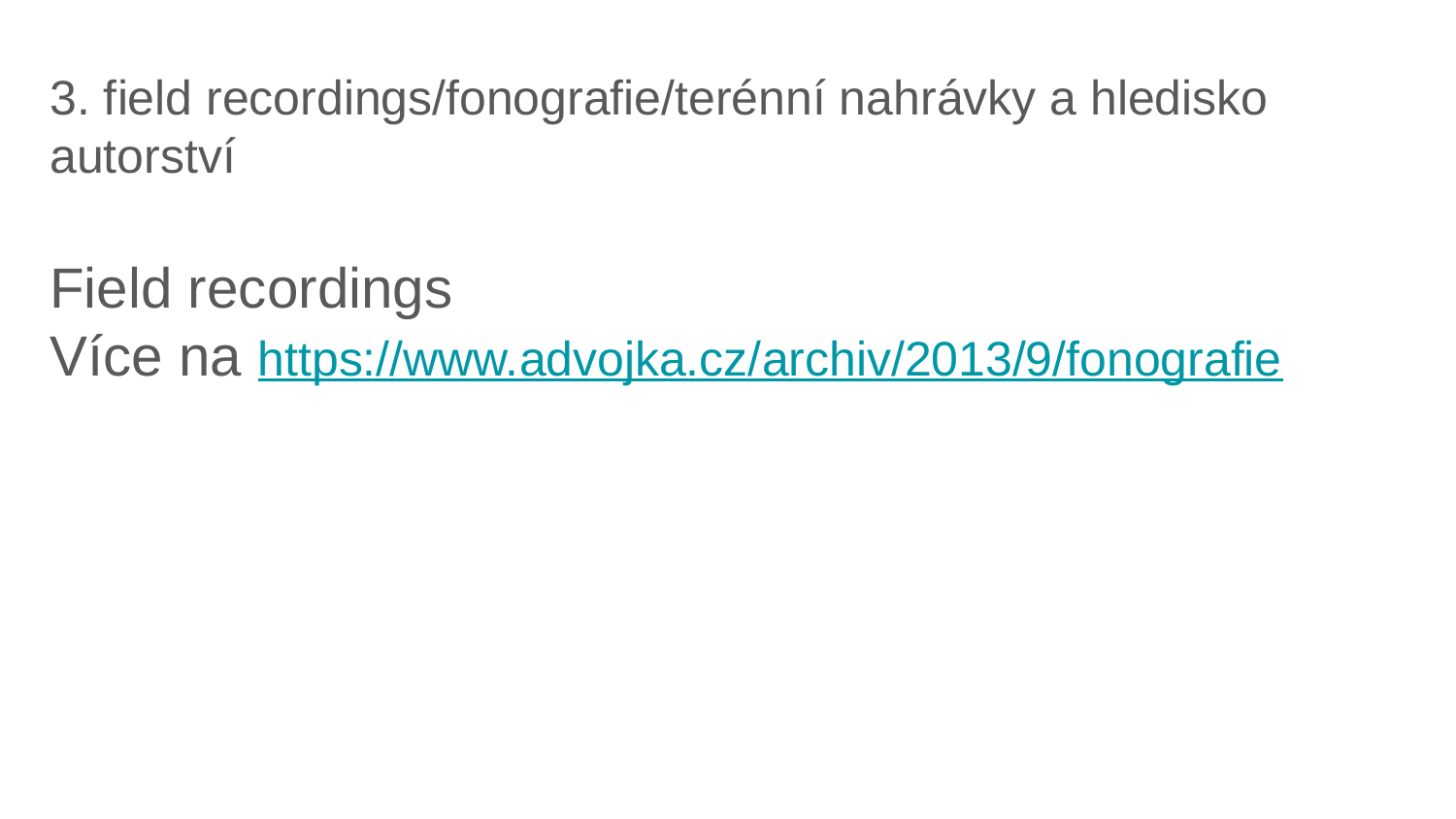

# 3. field recordings/fonografie/terénní nahrávky a hledisko autorství
Field recordings
Více na https://www.advojka.cz/archiv/2013/9/fonografie